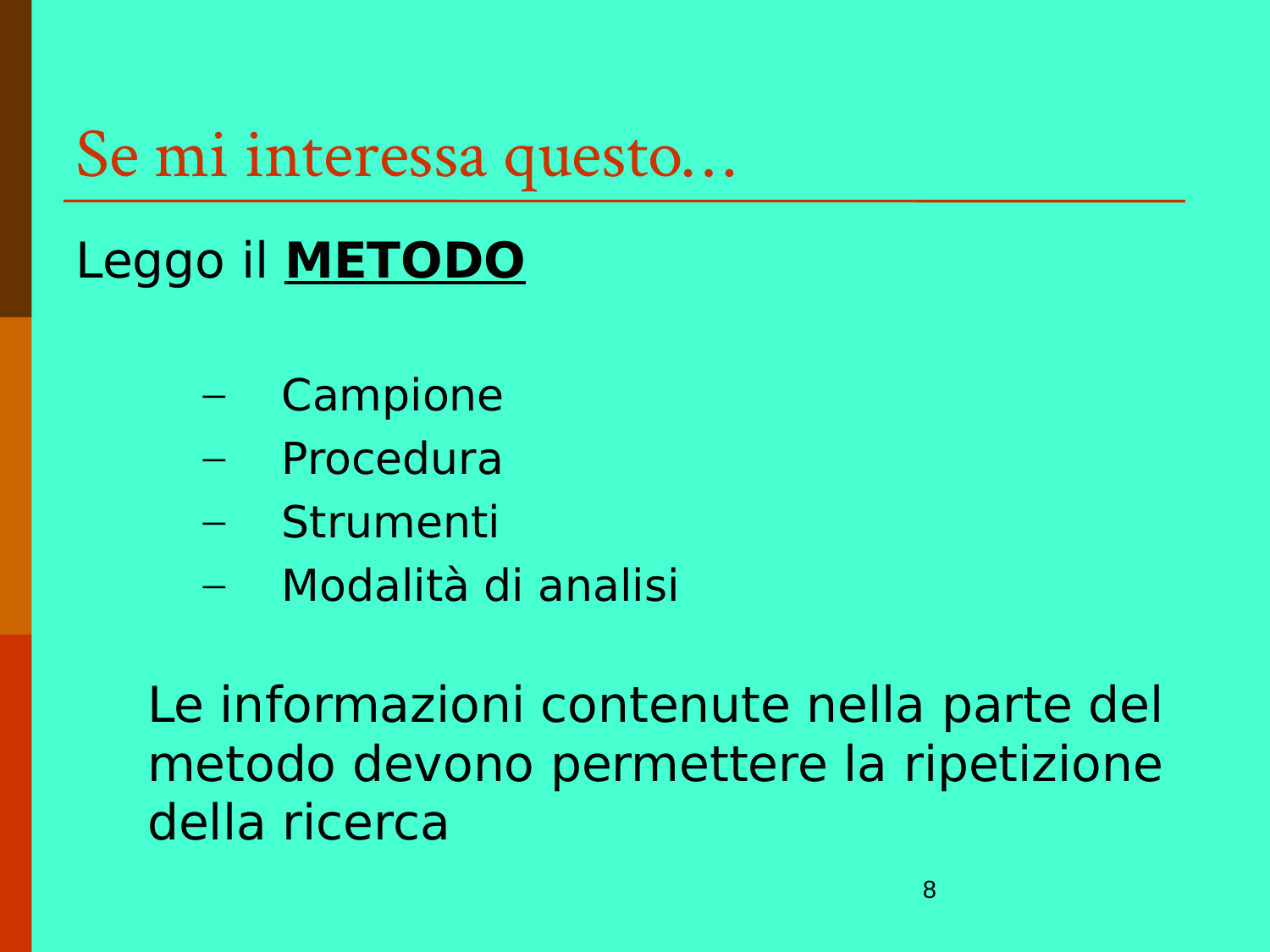

Se mi interessa questo…
Leggo il METODO

Campione
Procedura
Strumenti
Modalità di analisi

Le informazioni contenute nella parte del metodo devono permettere la ripetizione della ricerca

8